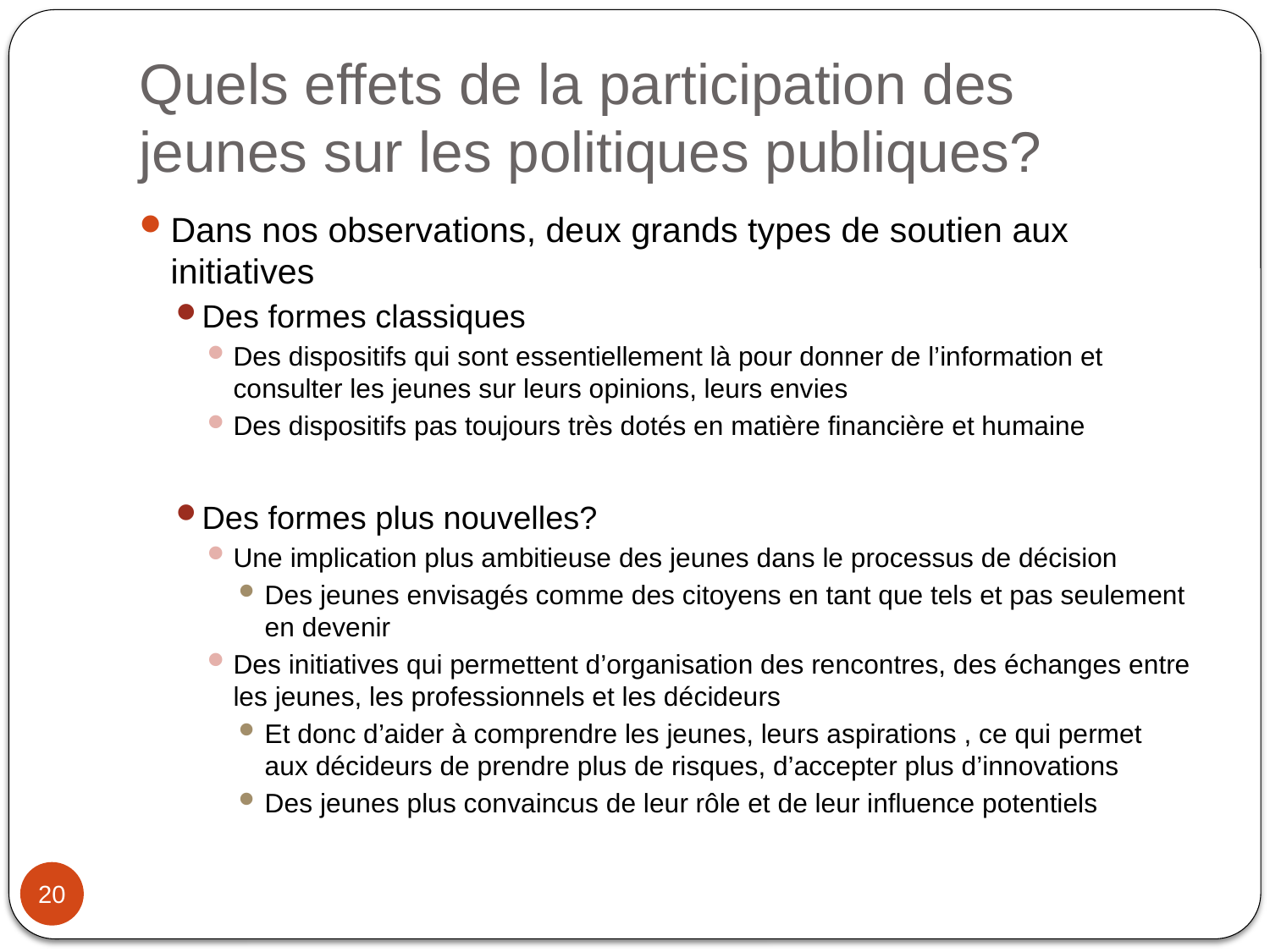

# Quels effets de la participation des jeunes sur les politiques publiques?
Dans nos observations, deux grands types de soutien aux initiatives
Des formes classiques
Des dispositifs qui sont essentiellement là pour donner de l’information et consulter les jeunes sur leurs opinions, leurs envies
Des dispositifs pas toujours très dotés en matière financière et humaine

Des formes plus nouvelles?
Une implication plus ambitieuse des jeunes dans le processus de décision
Des jeunes envisagés comme des citoyens en tant que tels et pas seulement en devenir
Des initiatives qui permettent d’organisation des rencontres, des échanges entre les jeunes, les professionnels et les décideurs
Et donc d’aider à comprendre les jeunes, leurs aspirations , ce qui permet aux décideurs de prendre plus de risques, d’accepter plus d’innovations
Des jeunes plus convaincus de leur rôle et de leur influence potentiels

20